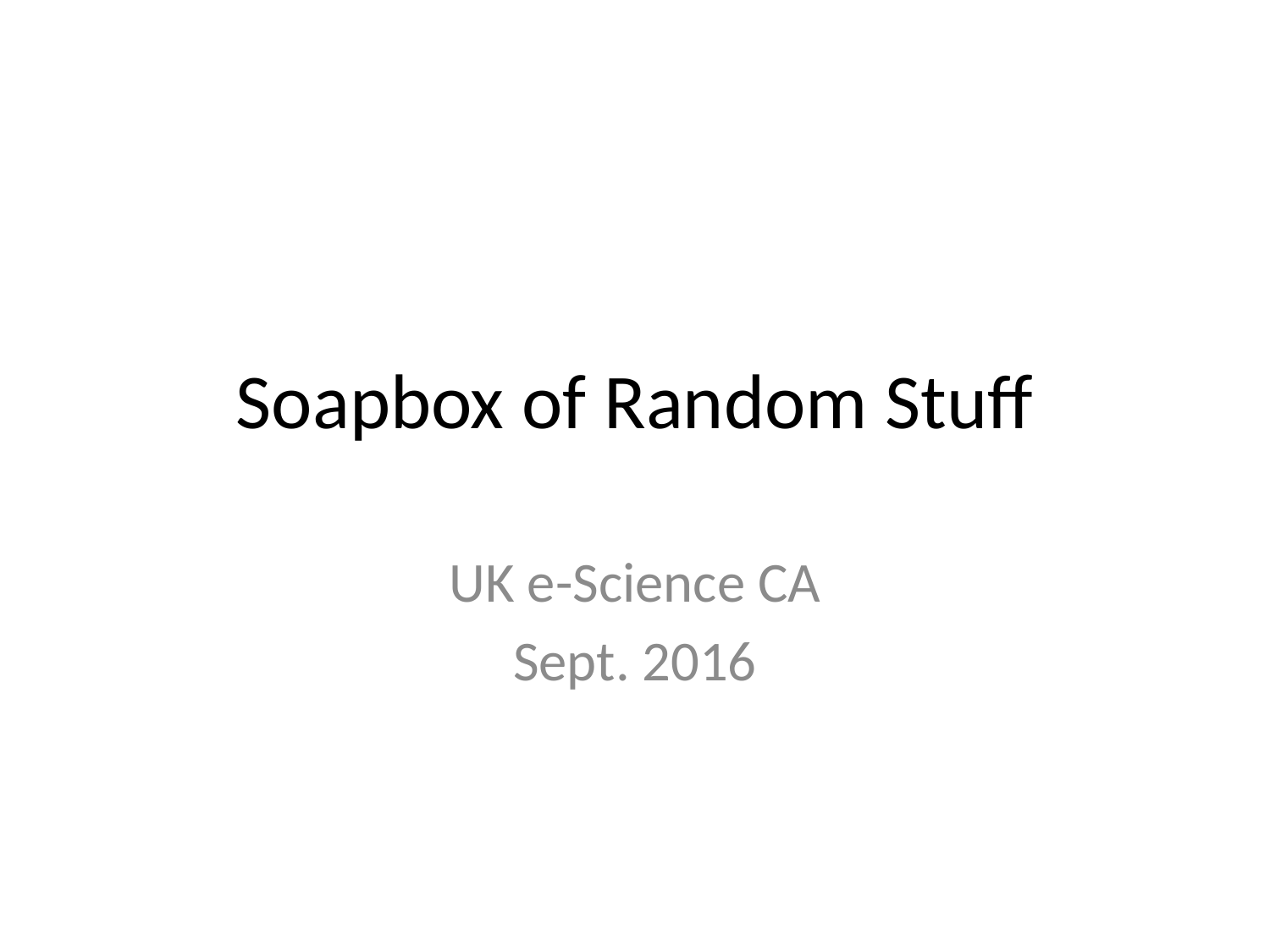

# Soapbox of Random Stuff
UK e-Science CA
Sept. 2016